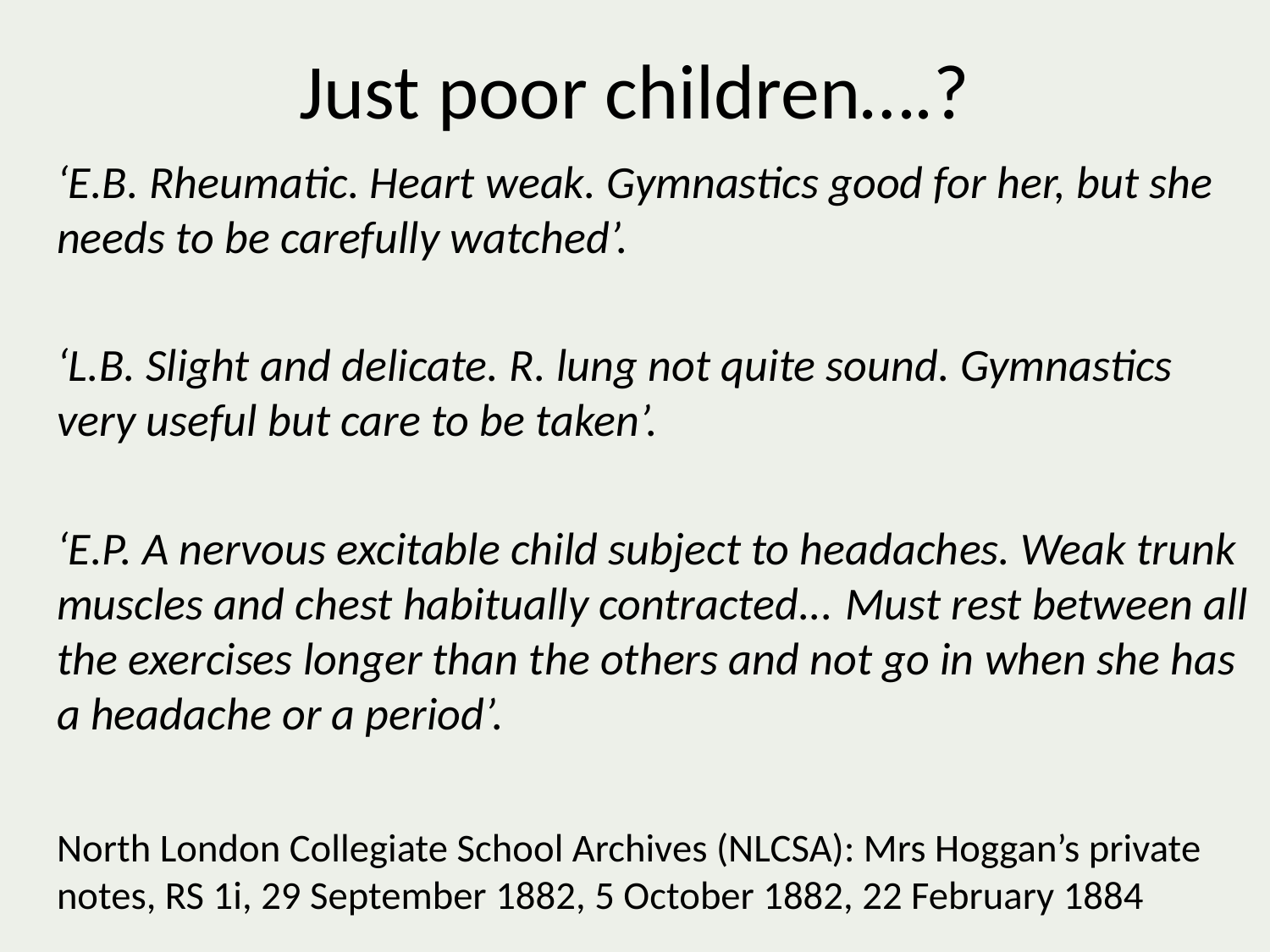

# Just poor children….?
	‘E.B. Rheumatic. Heart weak. Gymnastics good for her, but she needs to be carefully watched’.

	‘L.B. Slight and delicate. R. lung not quite sound. Gymnastics very useful but care to be taken’.

	‘E.P. A nervous excitable child subject to headaches. Weak trunk muscles and chest habitually contracted... Must rest between all the exercises longer than the others and not go in when she has a headache or a period’.

	North London Collegiate School Archives (NLCSA): Mrs Hoggan’s private notes, RS 1i, 29 September 1882, 5 October 1882, 22 February 1884